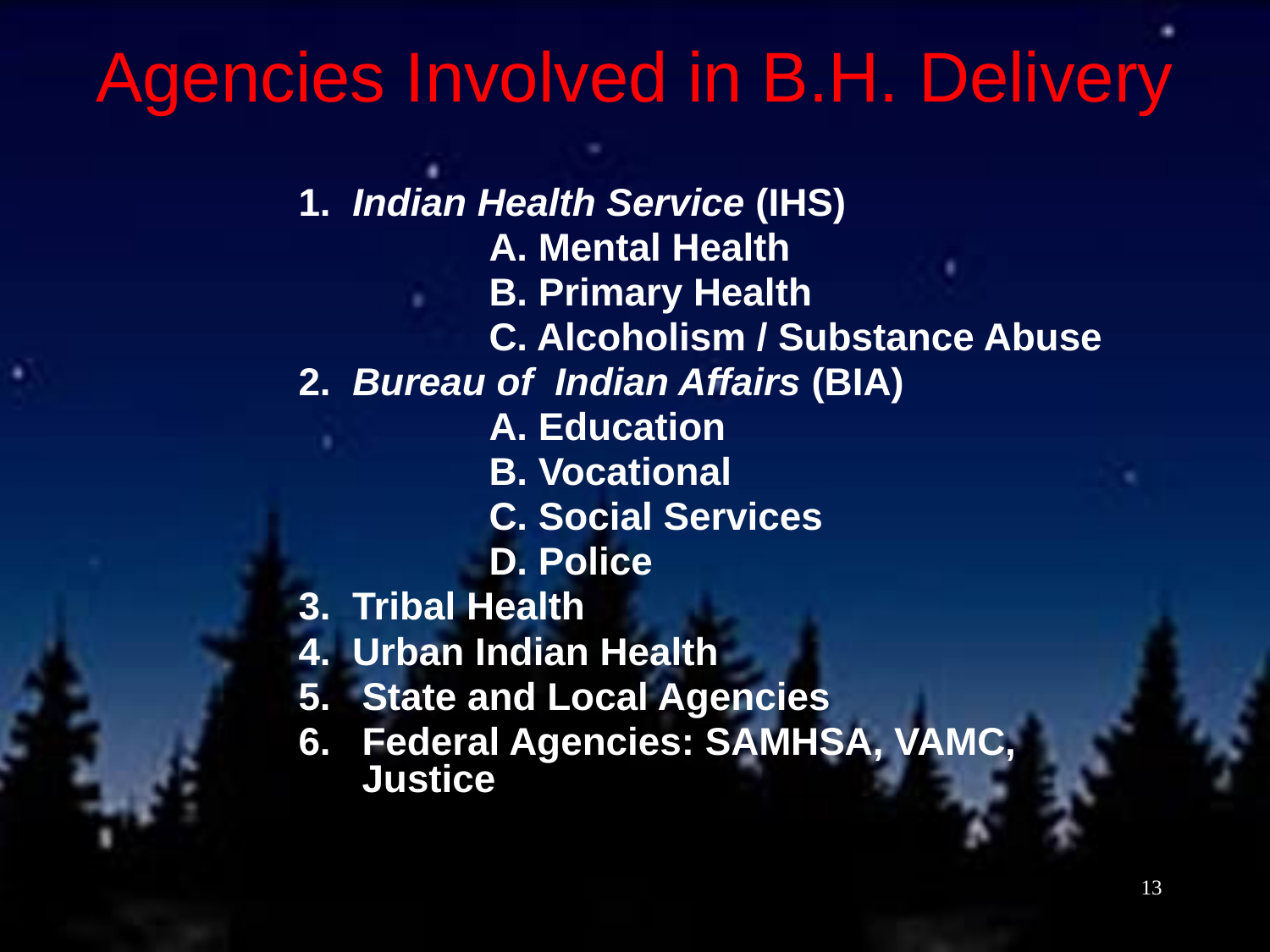

# Agencies Involved in B.H. Delivery
1.  Indian Health Service (IHS)
		A. Mental Health
		B. Primary Health
		C. Alcoholism / Substance Abuse
2.  Bureau of  Indian Affairs (BIA)
		A. Education
		B. Vocational
		C. Social Services
		D. Police
3.  Tribal Health
4.  Urban Indian Health
State and Local Agencies
Federal Agencies: SAMHSA, VAMC, Justice
13